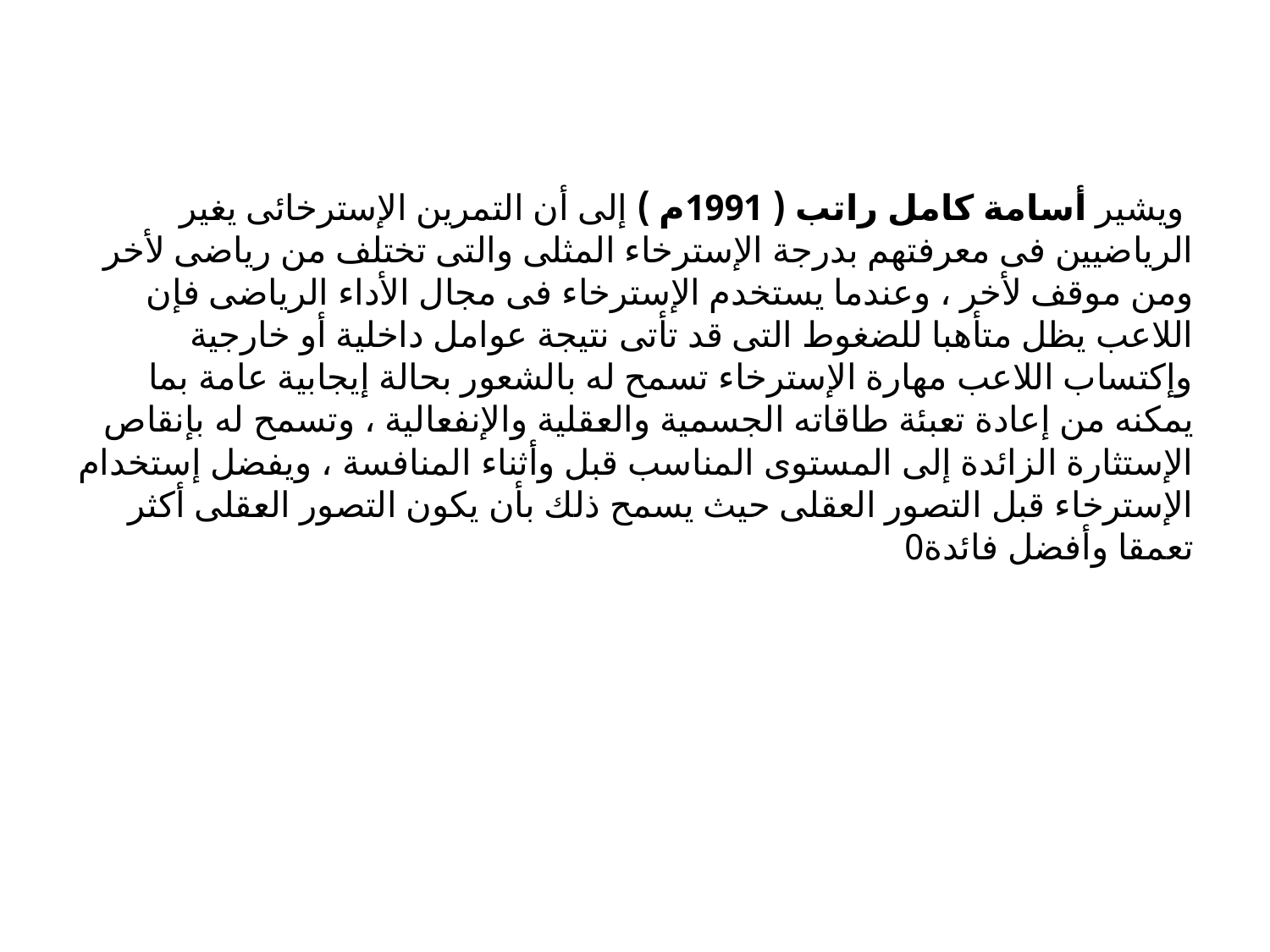

# ويشير أسامة كامل راتب ( 1991م ) إلى أن التمرين الإسترخائى يغير الرياضيين فى معرفتهم بدرجة الإسترخاء المثلى والتى تختلف من رياضى لأخر ومن موقف لأخر ، وعندما يستخدم الإسترخاء فى مجال الأداء الرياضى فإن اللاعب يظل متأهبا للضغوط التى قد تأتى نتيجة عوامل داخلية أو خارجية وإكتساب اللاعب مهارة الإسترخاء تسمح له بالشعور بحالة إيجابية عامة بما يمكنه من إعادة تعبئة طاقاته الجسمية والعقلية والإنفعالية ، وتسمح له بإنقاص الإستثارة الزائدة إلى المستوى المناسب قبل وأثناء المنافسة ، ويفضل إستخدام الإسترخاء قبل التصور العقلى حيث يسمح ذلك بأن يكون التصور العقلى أكثر تعمقا وأفضل فائدة0